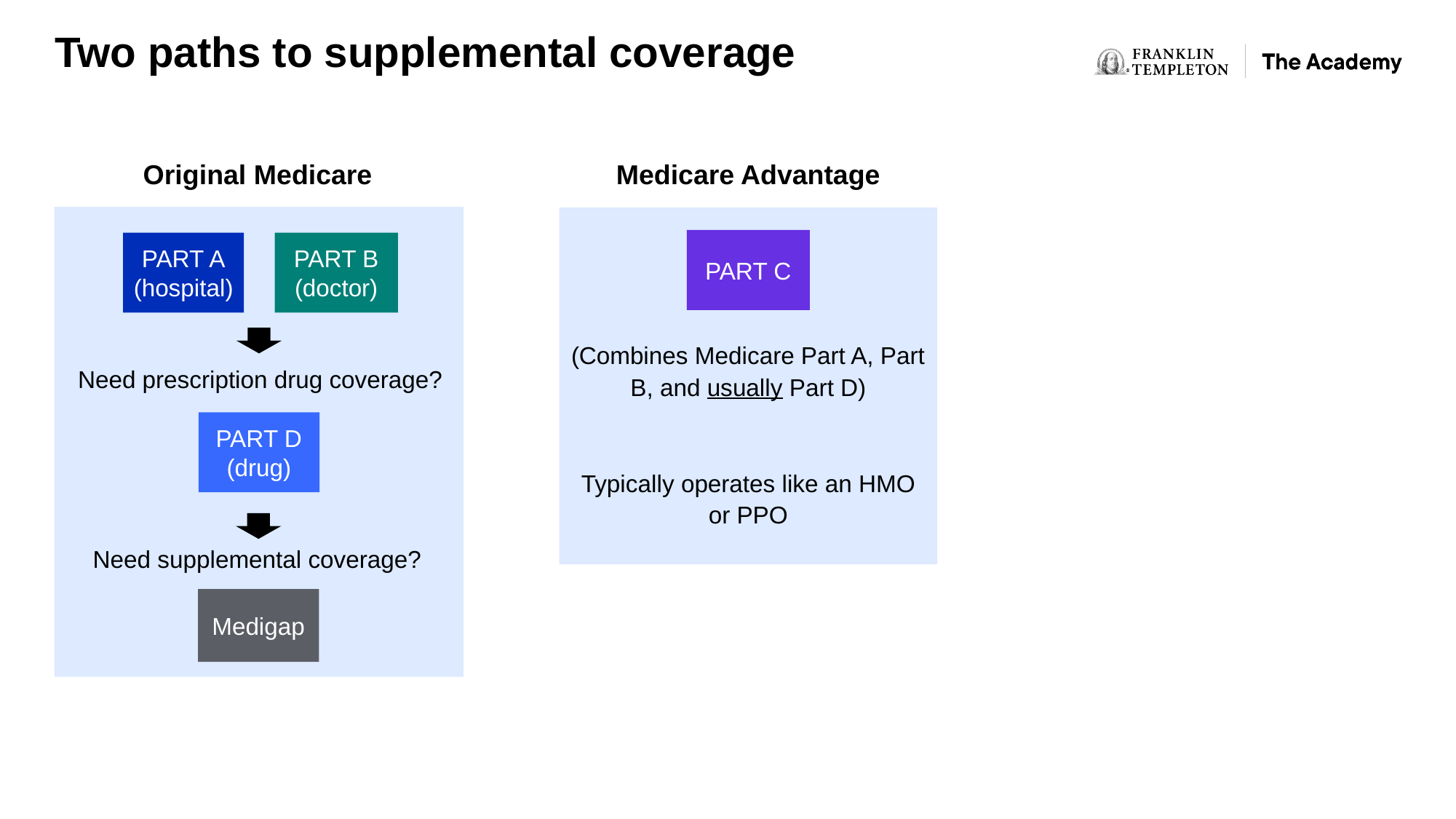

# Two paths to supplemental coverage
Medicare Advantage

(Combines Medicare Part A, Part B, and usually Part D)

Typically operates like an HMO or PPO
PART C
Original Medicare

PART A
(hospital)
PART B
(doctor)

Need prescription drug coverage?
PART D
(drug)

Need supplemental coverage?
Medigap